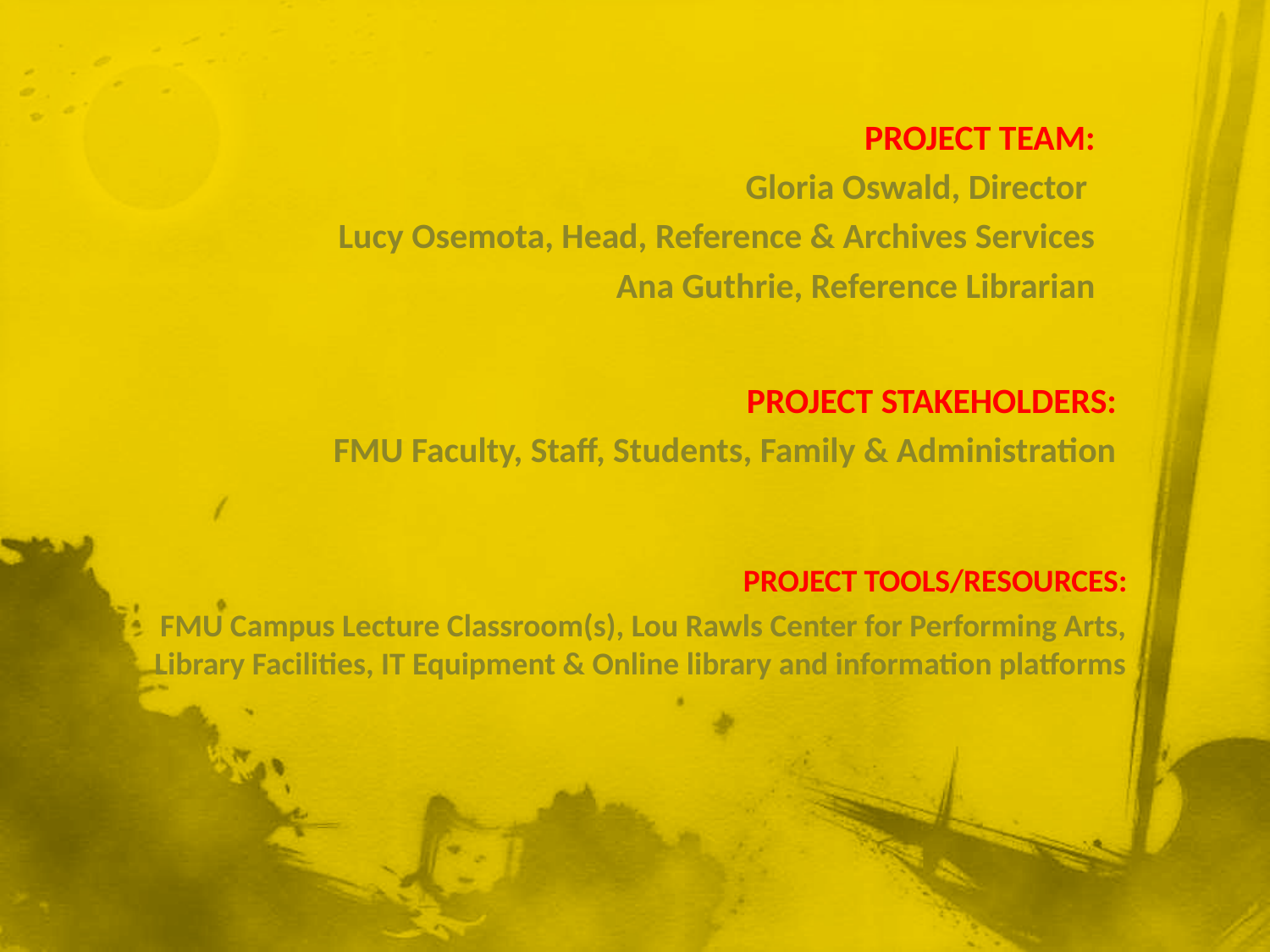

PROJECT TEAM:
Gloria Oswald, Director
Lucy Osemota, Head, Reference & Archives Services
Ana Guthrie, Reference Librarian
PROJECT STAKEHOLDERS:
FMU Faculty, Staff, Students, Family & Administration
PROJECT TOOLS/RESOURCES:
FMU Campus Lecture Classroom(s), Lou Rawls Center for Performing Arts, Library Facilities, IT Equipment & Online library and information platforms